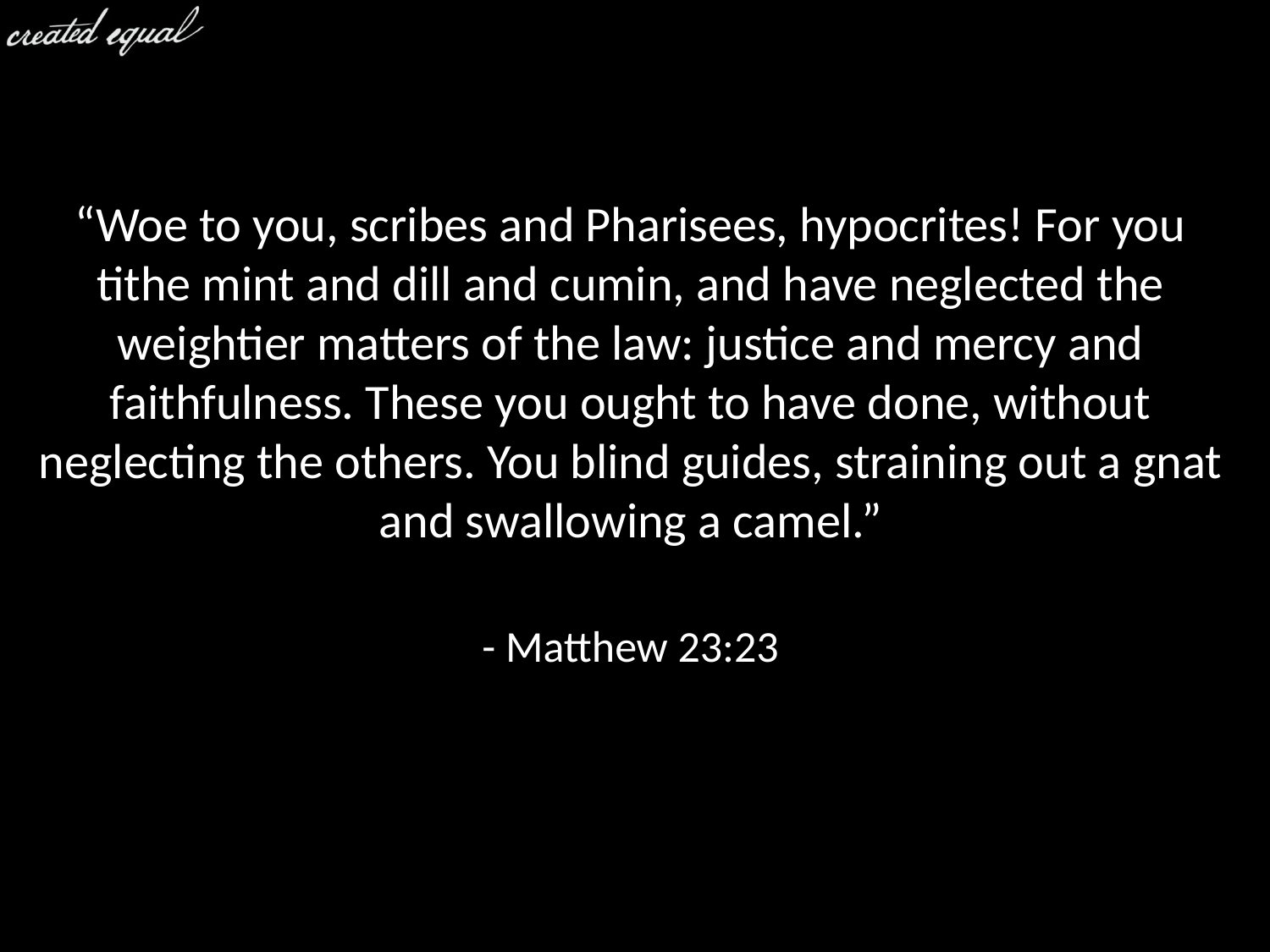

“Woe to you, scribes and Pharisees, hypocrites! For you tithe mint and dill and cumin, and have neglected the weightier matters of the law: justice and mercy and faithfulness. These you ought to have done, without neglecting the others. You blind guides, straining out a gnat and swallowing a camel.”

- Matthew 23:23